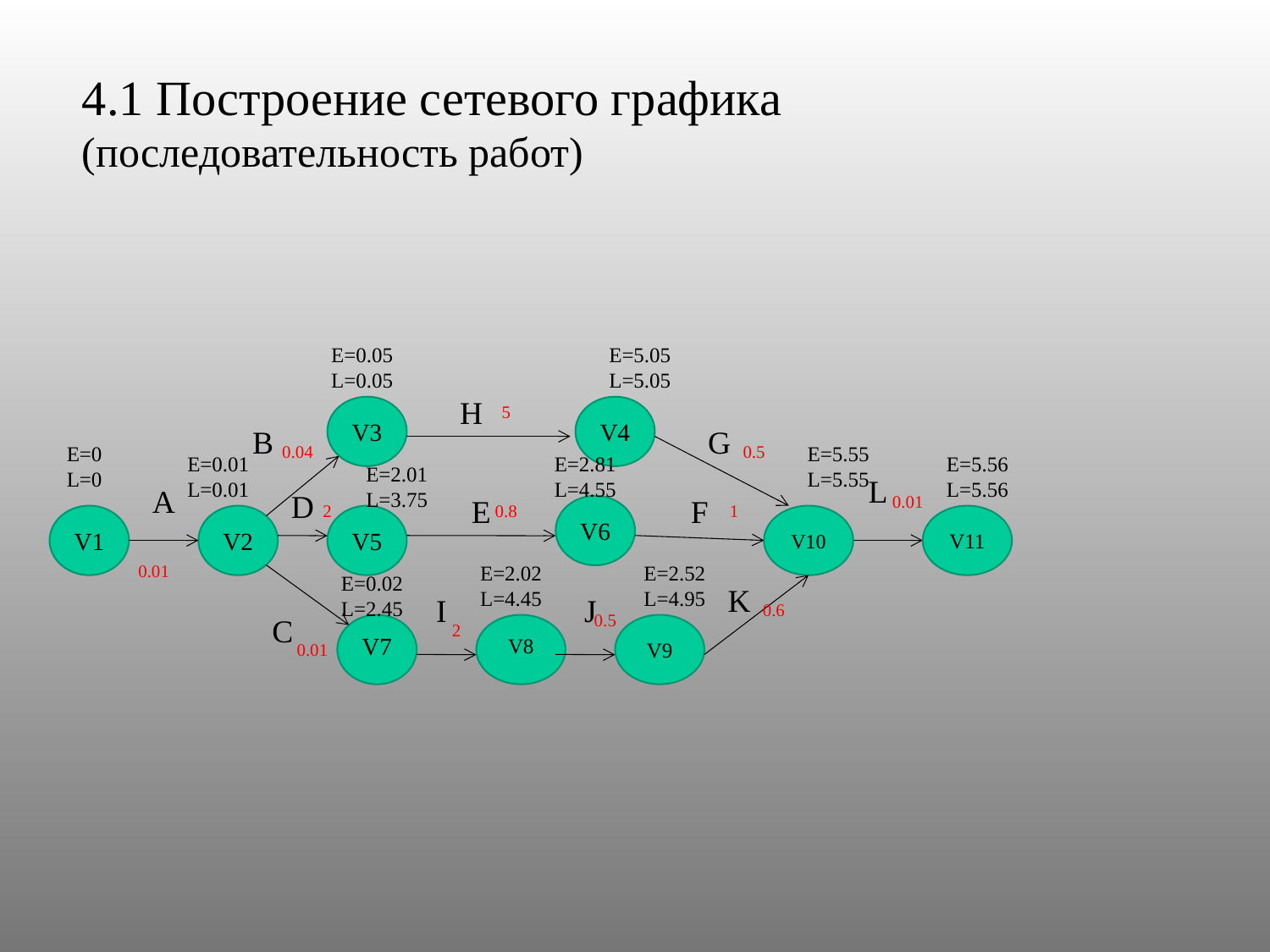

4.1 Построение сетевого графика (последовательность работ)
E=0.05
L=0.05
E=5.05
L=5.05
H
5
V3
V4
B
G
0.04
0.5
E=0
L=0
E=5.55
L=5.55
E=0.01
L=0.01
E=2.81
L=4.55
E=5.56
L=5.56
E=2.01
L=3.75
L
A

D
E
F
0.01
2
0.8
1

V6

V1
V2
V5
V10
V11
0.01
E=2.02
L=4.45
E=2.52
L=4.95
E=0.02
L=2.45
K
I
J
0.6
C
0.5
2

V7

V8

V9
0.01